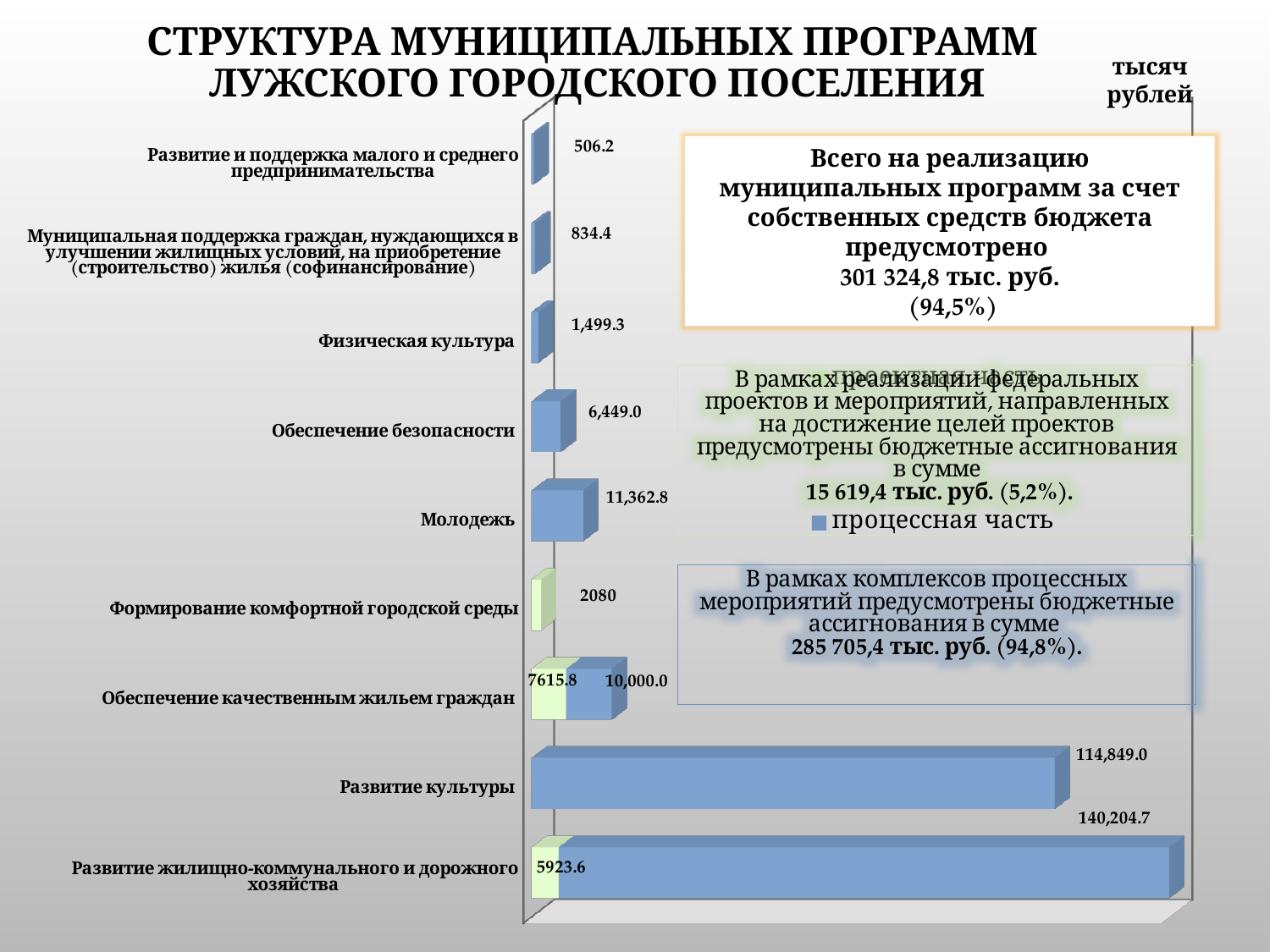

# Структура муниципальных программ Лужского городского поселения
тысяч рублей

[unsupported chart]

Всего на реализацию муниципальных программ за счет собственных средств бюджета предусмотрено
301 324,8 тыс. руб.
 (94,5%)